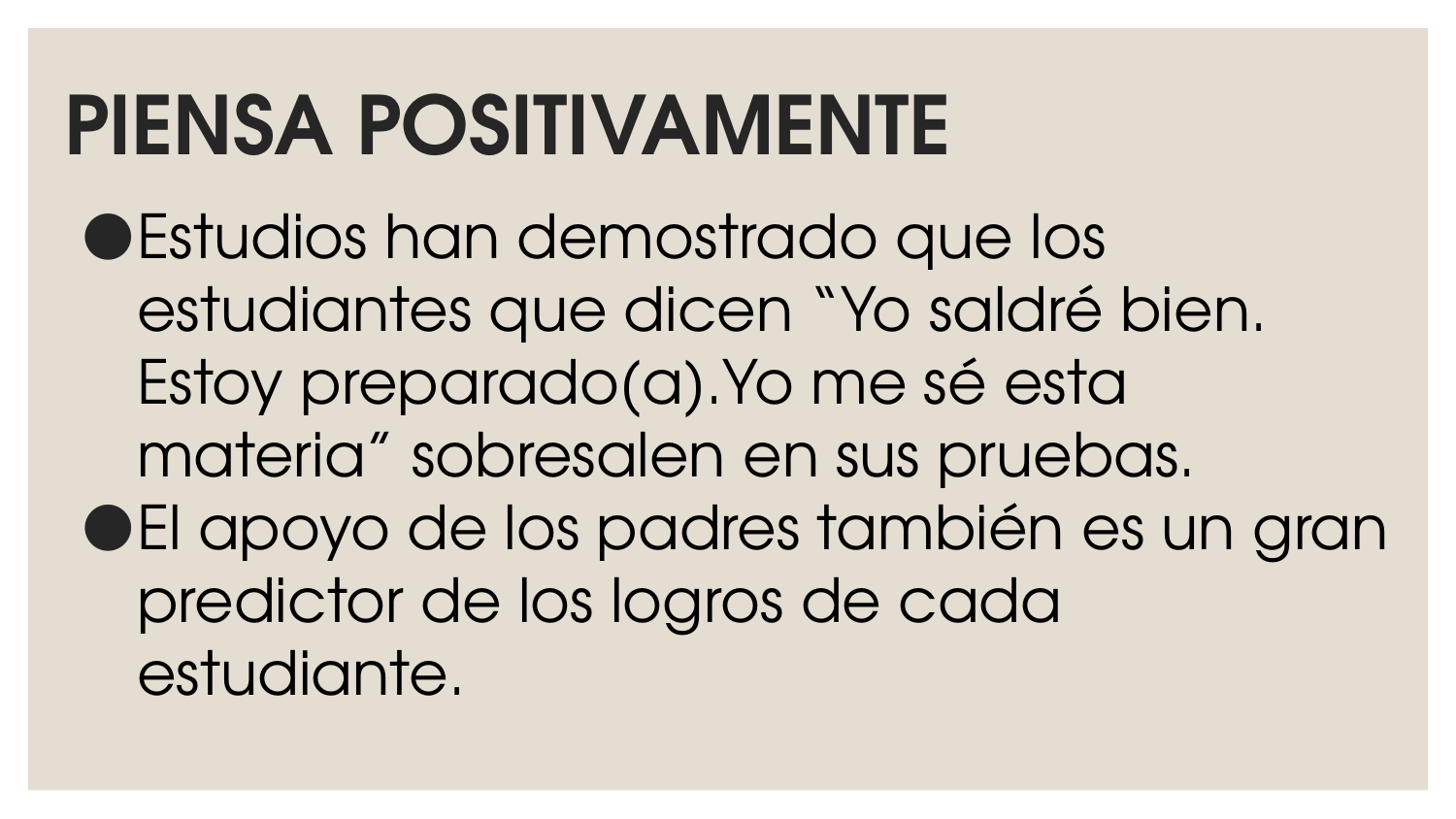

# PIENSA POSITIVAMENTE
Estudios han demostrado que los estudiantes que dicen “Yo saldré bien. Estoy preparado(a).Yo me sé esta materia” sobresalen en sus pruebas.
El apoyo de los padres también es un gran predictor de los logros de cada estudiante.